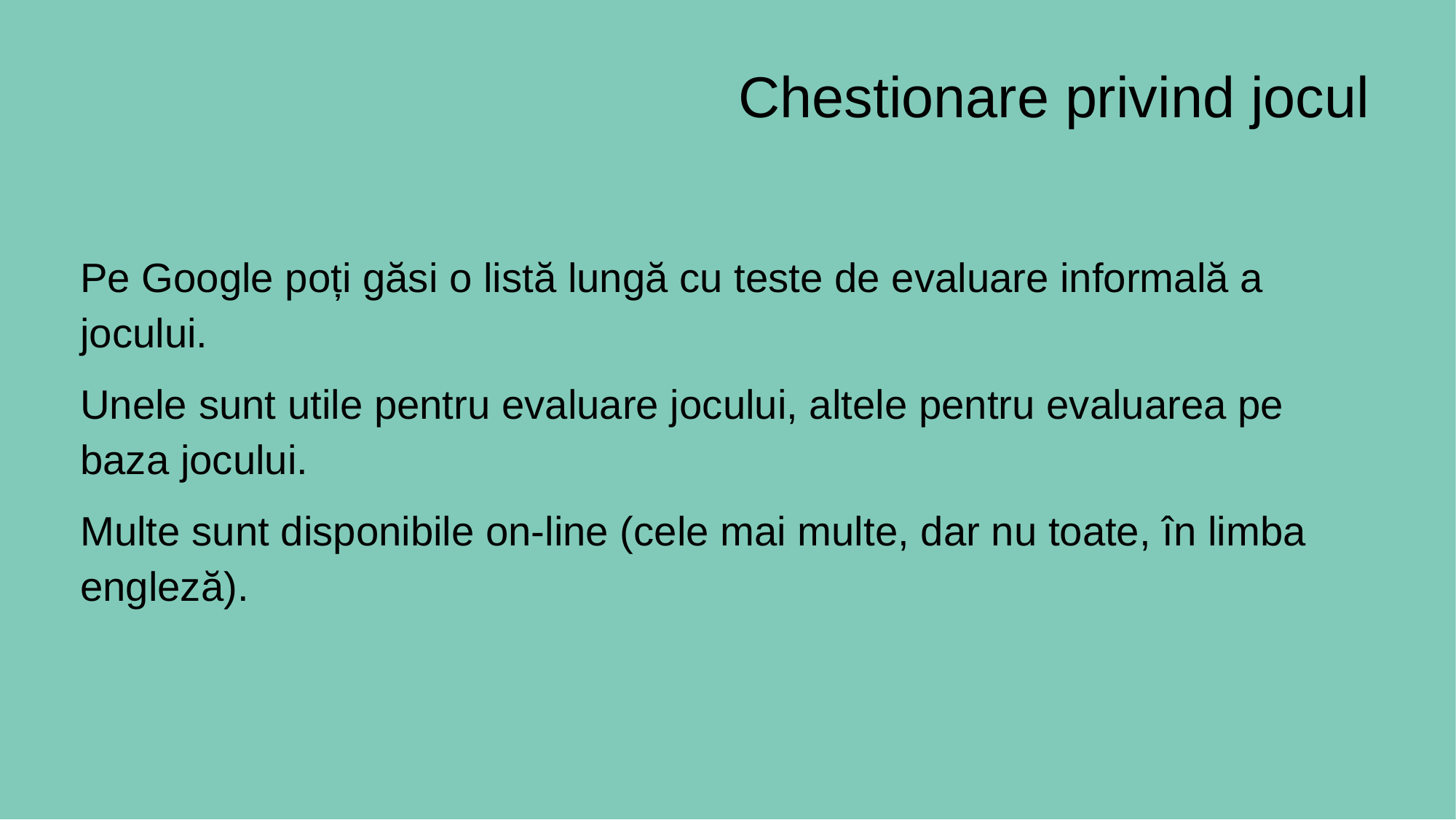

# Chestionare privind jocul

Pe Google poți găsi o listă lungă cu teste de evaluare informală a jocului.
Unele sunt utile pentru evaluare jocului, altele pentru evaluarea pe baza jocului.
Multe sunt disponibile on-line (cele mai multe, dar nu toate, în limba engleză).